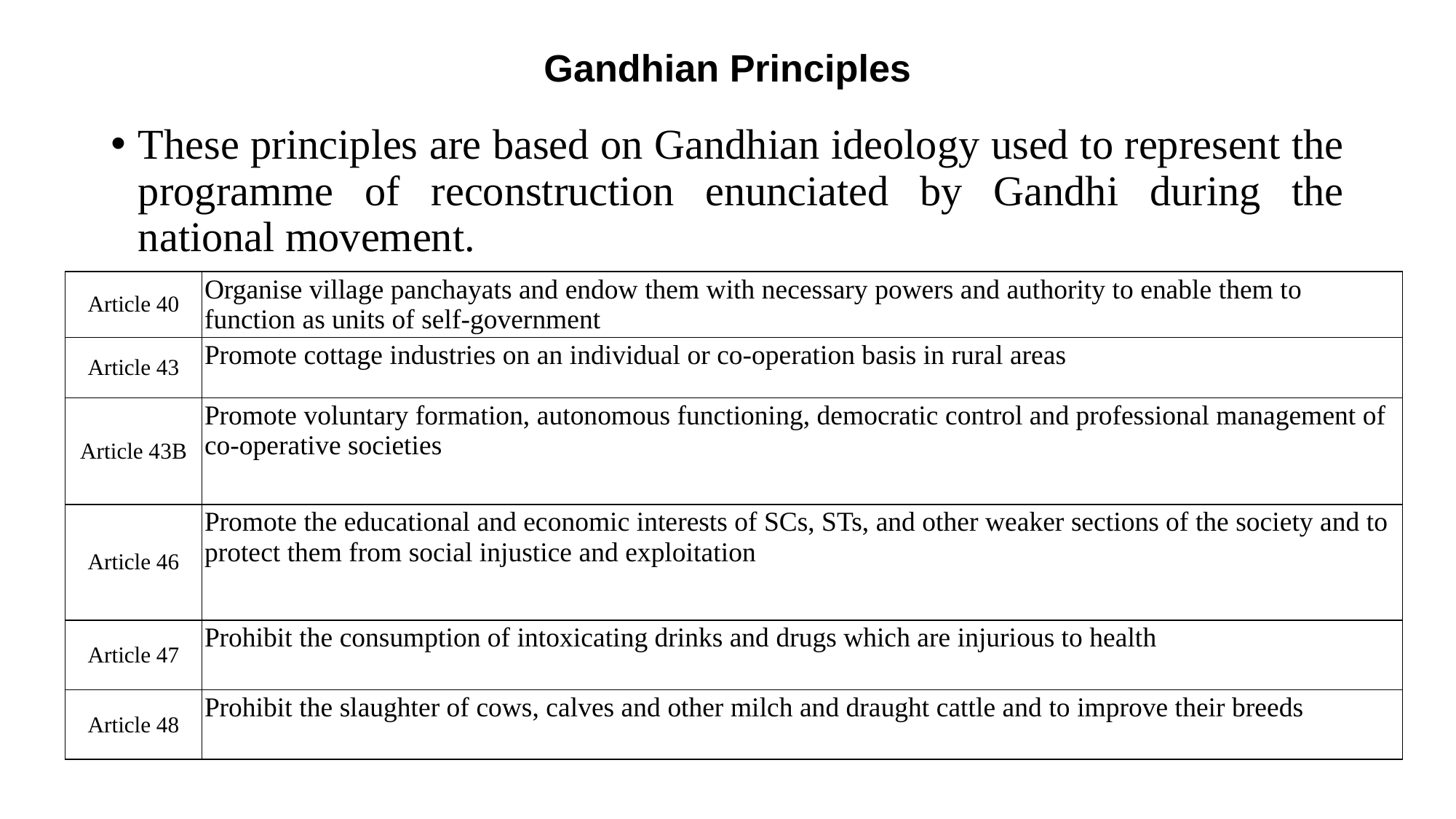

# Gandhian Principles
These principles are based on Gandhian ideology used to represent the programme of reconstruction enunciated by Gandhi during the national movement.
| Article 40 | Organise village panchayats and endow them with necessary powers and authority to enable them to function as units of self-government |
| --- | --- |
| Article 43 | Promote cottage industries on an individual or co-operation basis in rural areas |
| Article 43B | Promote voluntary formation, autonomous functioning, democratic control and professional management of co-operative societies |
| Article 46 | Promote the educational and economic interests of SCs, STs, and other weaker sections of the society and to protect them from social injustice and exploitation |
| Article 47 | Prohibit the consumption of intoxicating drinks and drugs which are injurious to health |
| Article 48 | Prohibit the slaughter of cows, calves and other milch and draught cattle and to improve their breeds |